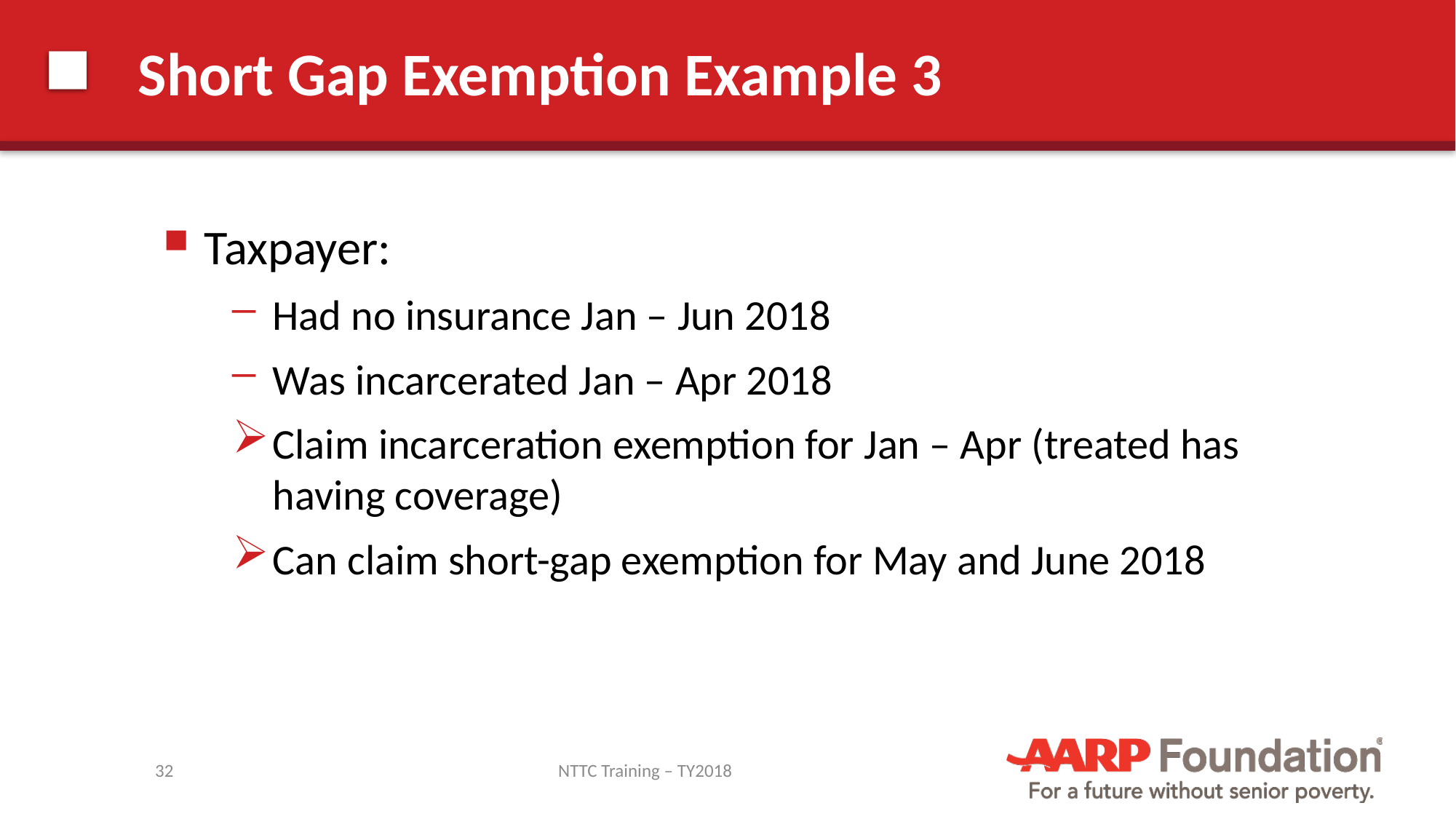

# Short Gap Exemption Example 3
Taxpayer:
Had no insurance Jan – Jun 2018
Was incarcerated Jan – Apr 2018
Claim incarceration exemption for Jan – Apr (treated has having coverage)
Can claim short-gap exemption for May and June 2018
32
NTTC Training – TY2018